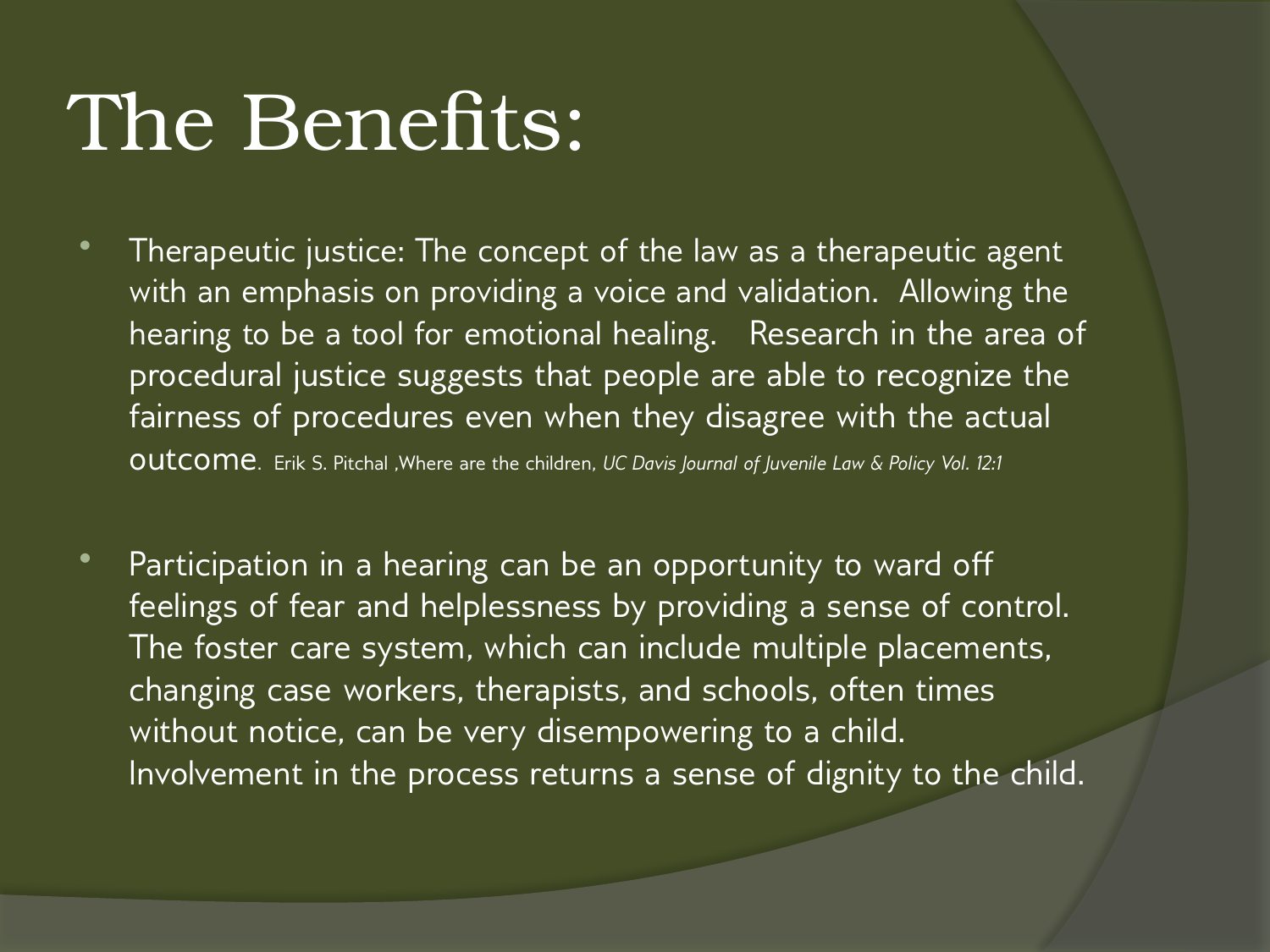

# The Benefits:
Therapeutic justice: The concept of the law as a therapeutic agent with an emphasis on providing a voice and validation.  Allowing the hearing to be a tool for emotional healing.   Research in the area of procedural justice suggests that people are able to recognize the fairness of procedures even when they disagree with the actual outcome.  Erik S. Pitchal ,Where are the children, UC Davis Journal of Juvenile Law & Policy Vol. 12:1

Participation in a hearing can be an opportunity to ward off feelings of fear and helplessness by providing a sense of control. The foster care system, which can include multiple placements, changing case workers, therapists, and schools, often times without notice, can be very disempowering to a child.   Involvement in the process returns a sense of dignity to the child.